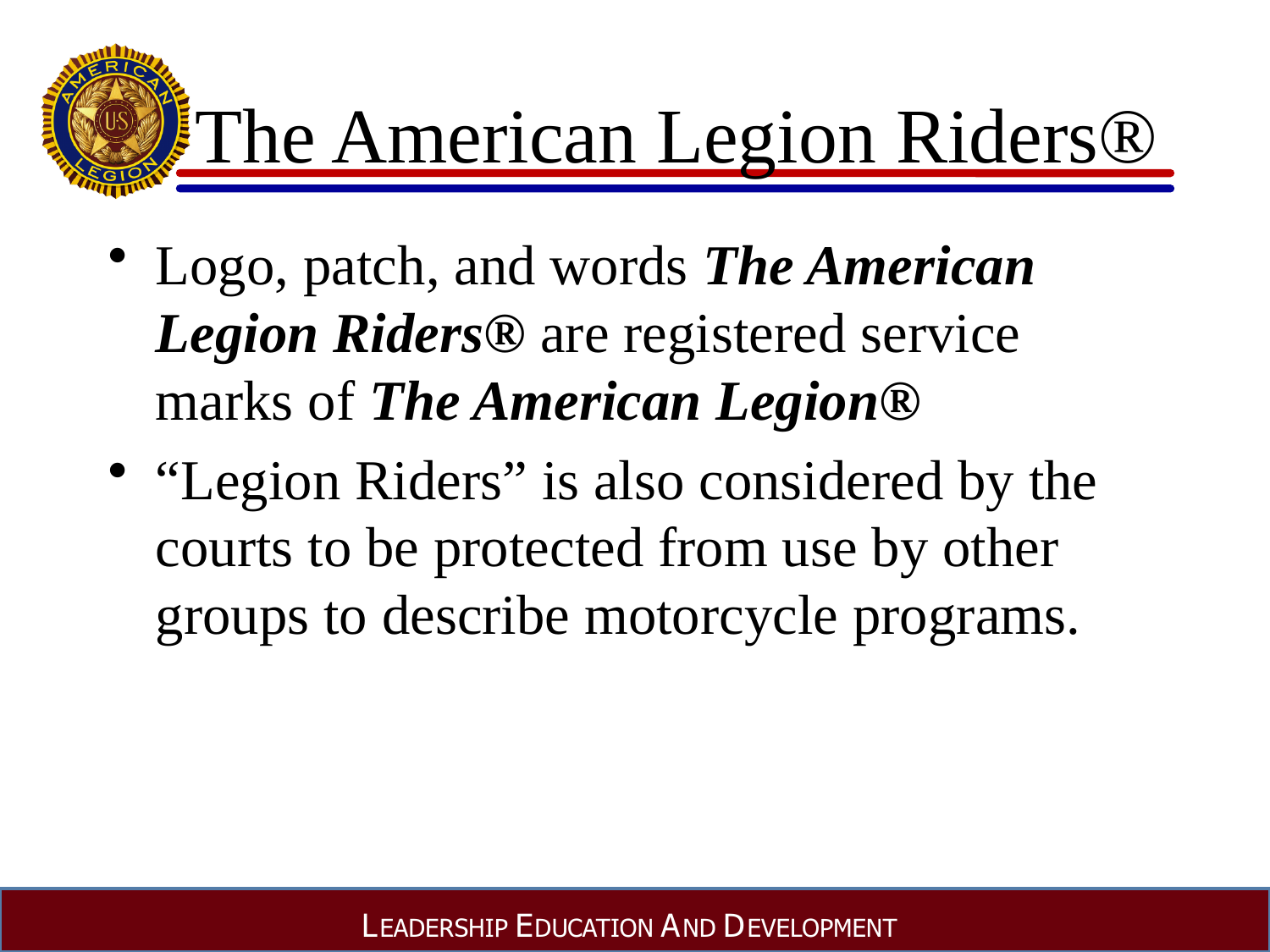

# The American Legion Riders®
Logo, patch, and words The American Legion Riders® are registered service marks of The American Legion®
“Legion Riders” is also considered by the courts to be protected from use by other groups to describe motorcycle programs.